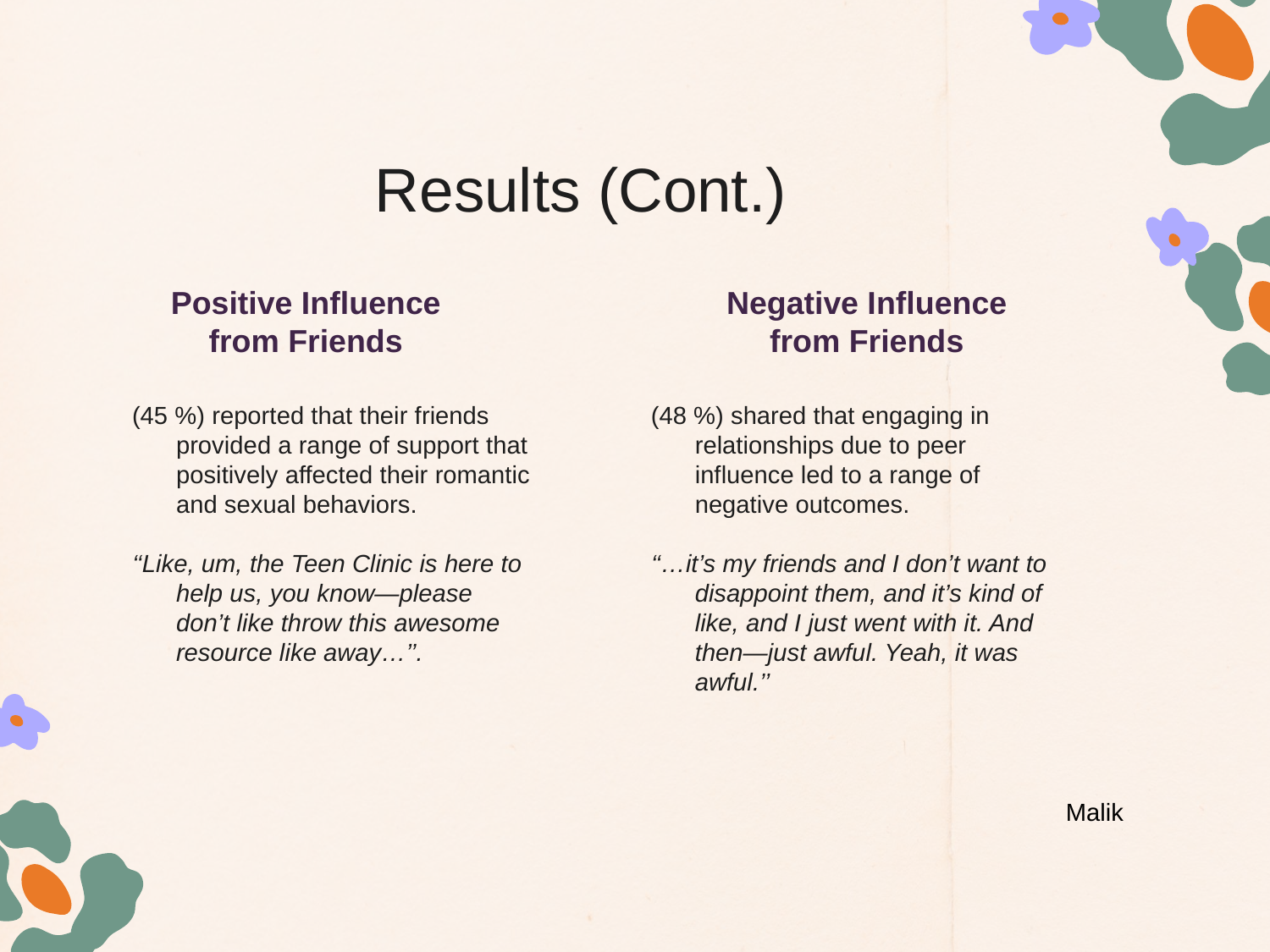

# Results (Cont.)
Positive Influence from Friends
Negative Influence from Friends
(45 %) reported that their friends provided a range of support that positively affected their romantic and sexual behaviors.

‘‘Like, um, the Teen Clinic is here to help us, you know—please don’t like throw this awesome resource like away…’’.
(48 %) shared that engaging in relationships due to peer influence led to a range of negative outcomes.

‘‘…it’s my friends and I don’t want to disappoint them, and it’s kind of like, and I just went with it. And then—just awful. Yeah, it was awful.’’
Malik